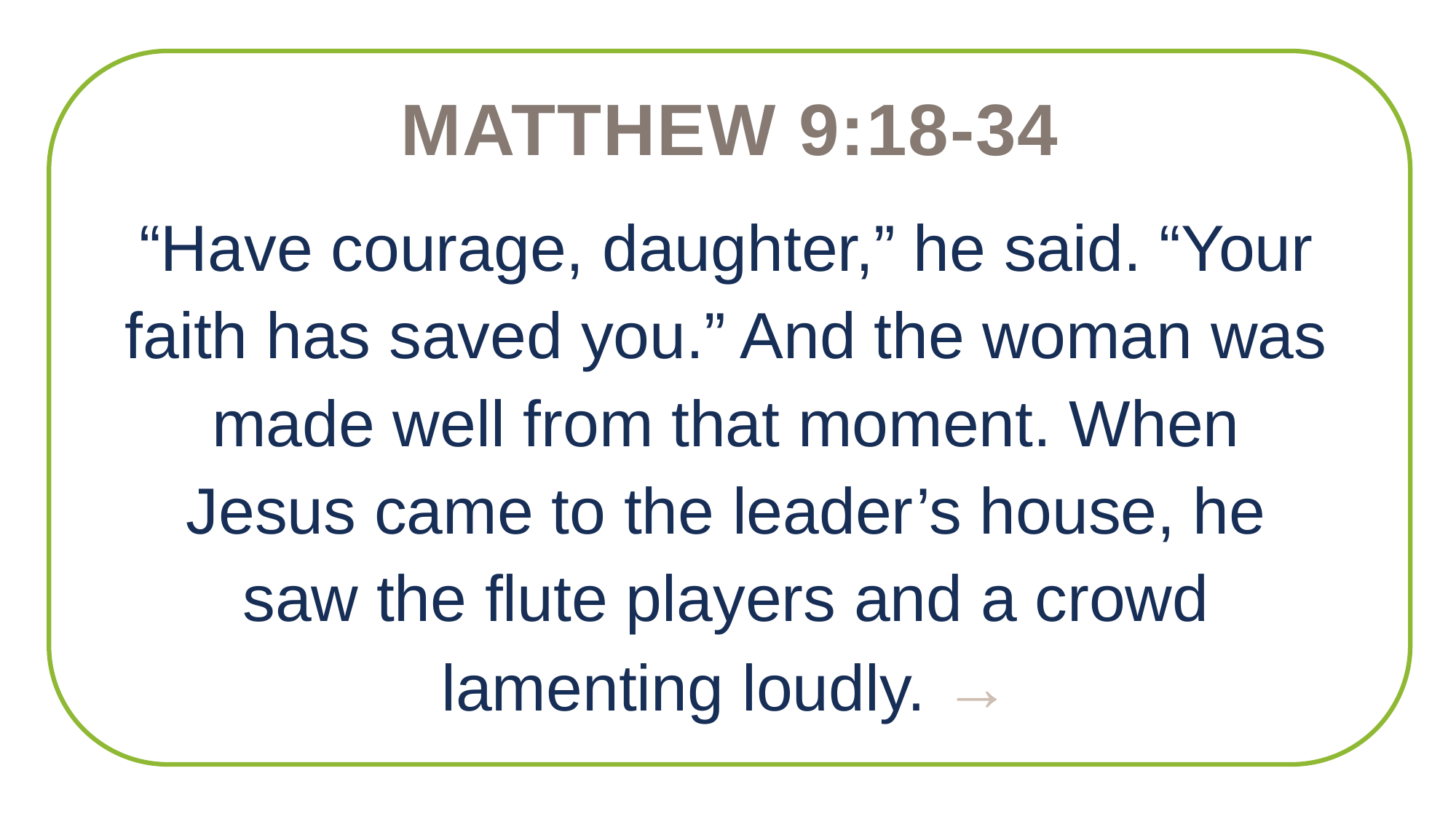

Matthew 9:18-34
“Have courage, daughter,” he said. “Your faith has saved you.” And the woman was made well from that moment. When Jesus came to the leader’s house, he saw the flute players and a crowd lamenting loudly. →